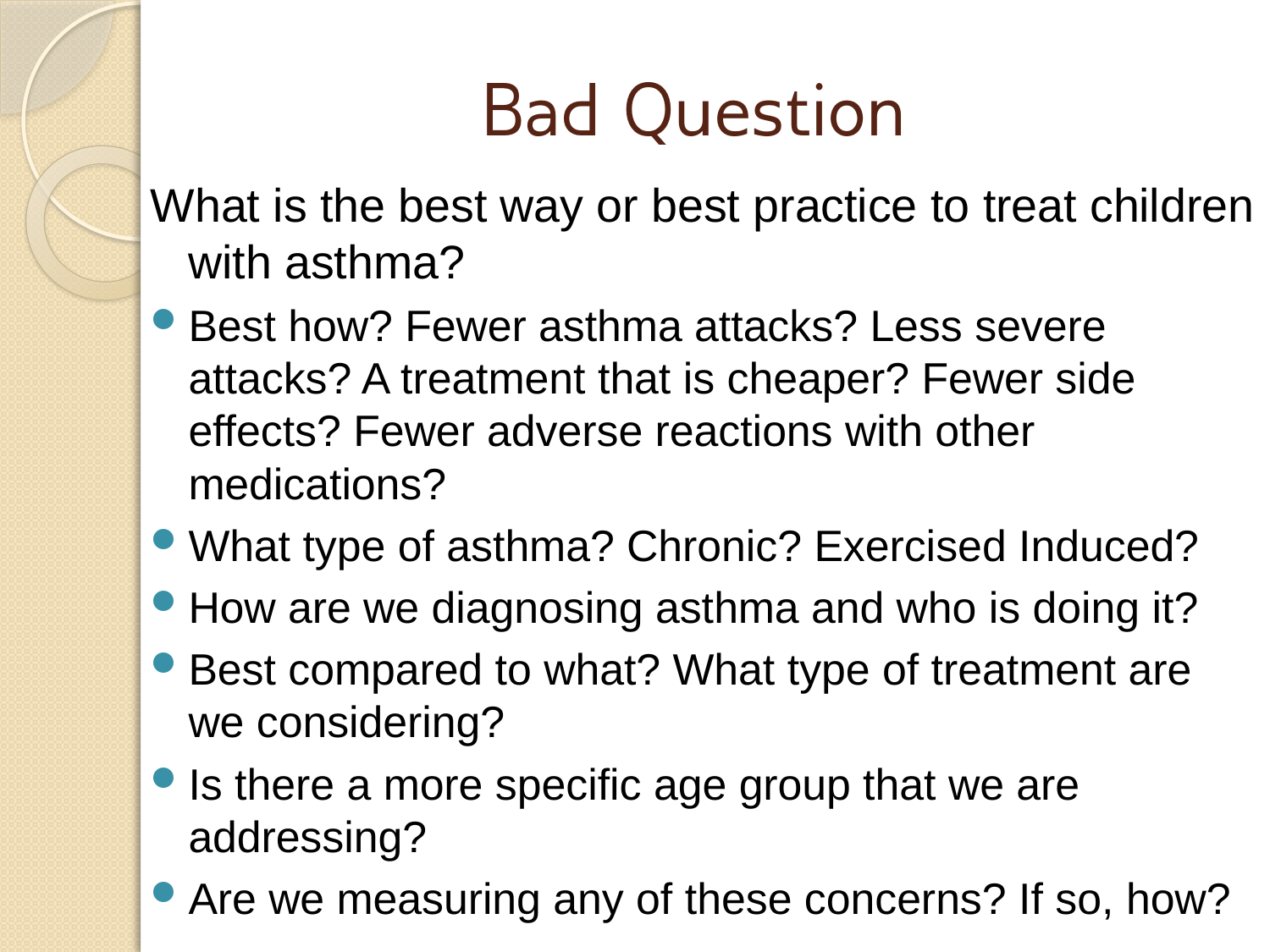

# Bad Question
What is the best way or best practice to treat children with asthma?
Best how? Fewer asthma attacks? Less severe attacks? A treatment that is cheaper? Fewer side effects? Fewer adverse reactions with other medications?
What type of asthma? Chronic? Exercised Induced?
How are we diagnosing asthma and who is doing it?
Best compared to what? What type of treatment are we considering?
Is there a more specific age group that we are addressing?
Are we measuring any of these concerns? If so, how?